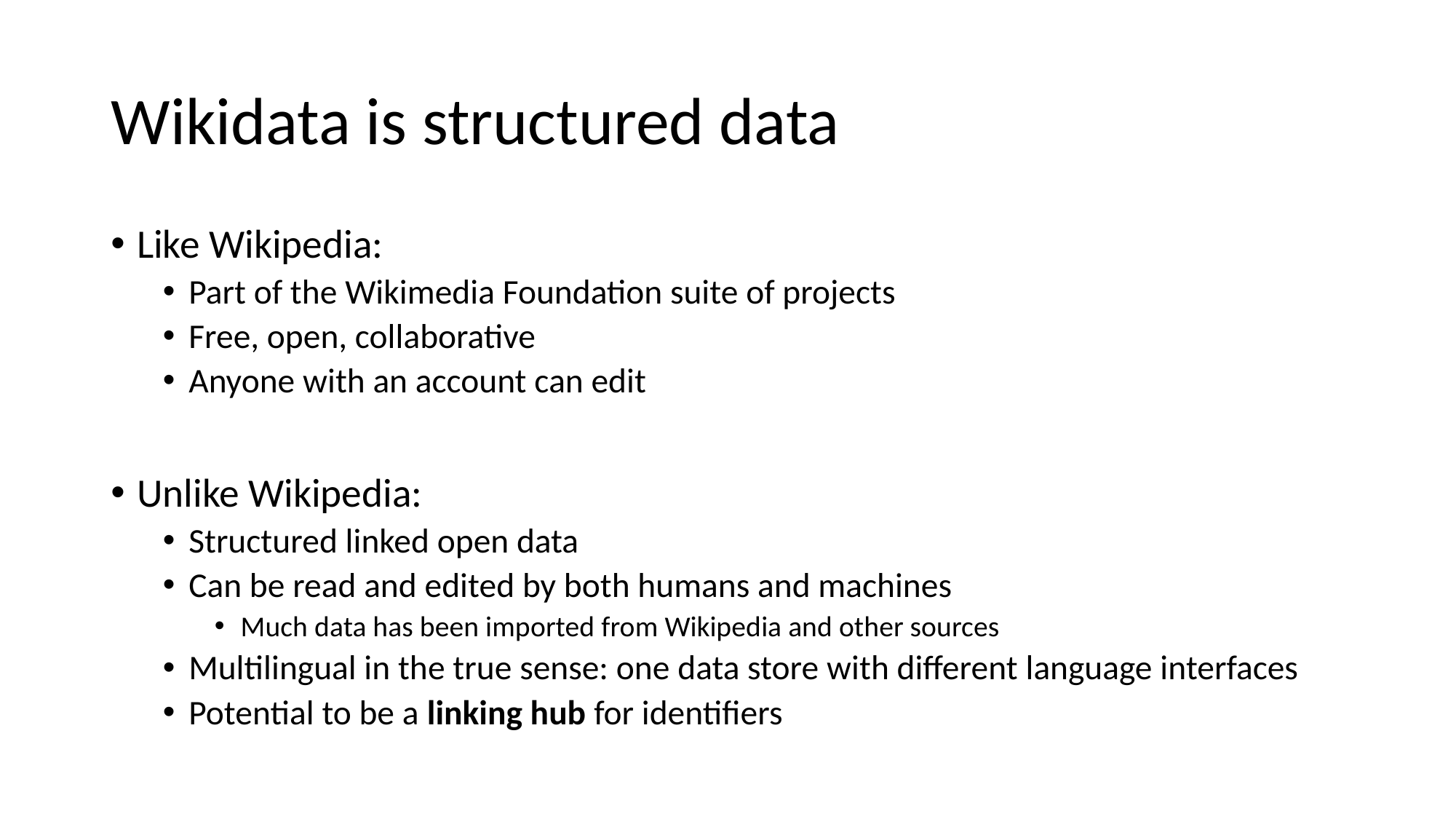

# Wikidata is structured data
Like Wikipedia:
Part of the Wikimedia Foundation suite of projects
Free, open, collaborative
Anyone with an account can edit

Unlike Wikipedia:
Structured linked open data
Can be read and edited by both humans and machines
Much data has been imported from Wikipedia and other sources
Multilingual in the true sense: one data store with different language interfaces
Potential to be a linking hub for identifiers